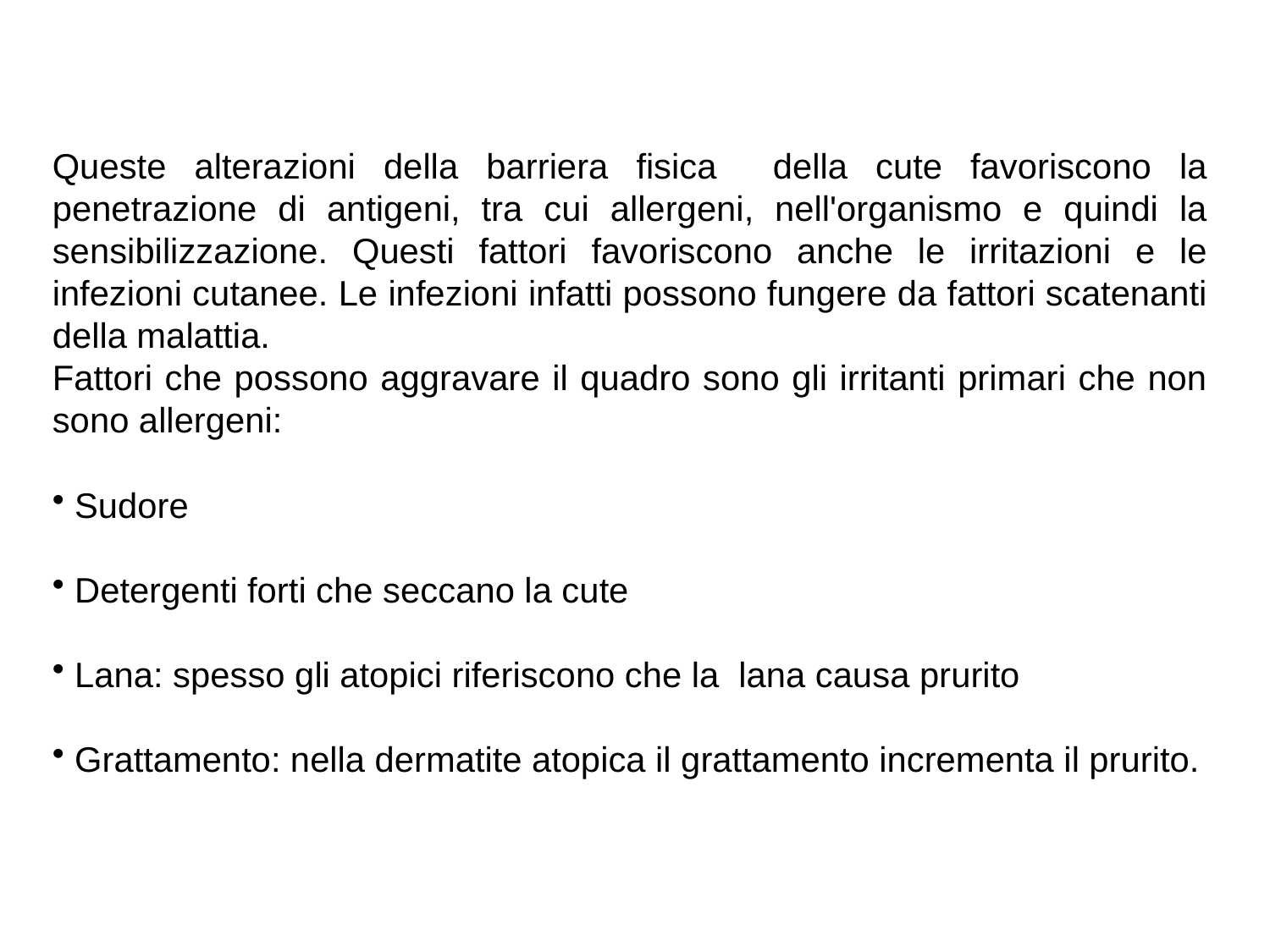

Queste alterazioni della barriera fisica  della cute favoriscono la penetrazione di antigeni, tra cui allergeni, nell'organismo e quindi la sensibilizzazione. Questi fattori favoriscono anche le irritazioni e le infezioni cutanee. Le infezioni infatti possono fungere da fattori scatenanti della malattia.
Fattori che possono aggravare il quadro sono gli irritanti primari che non sono allergeni:

 Sudore

 Detergenti forti che seccano la cute

 Lana: spesso gli atopici riferiscono che la  lana causa prurito

 Grattamento: nella dermatite atopica il grattamento incrementa il prurito.